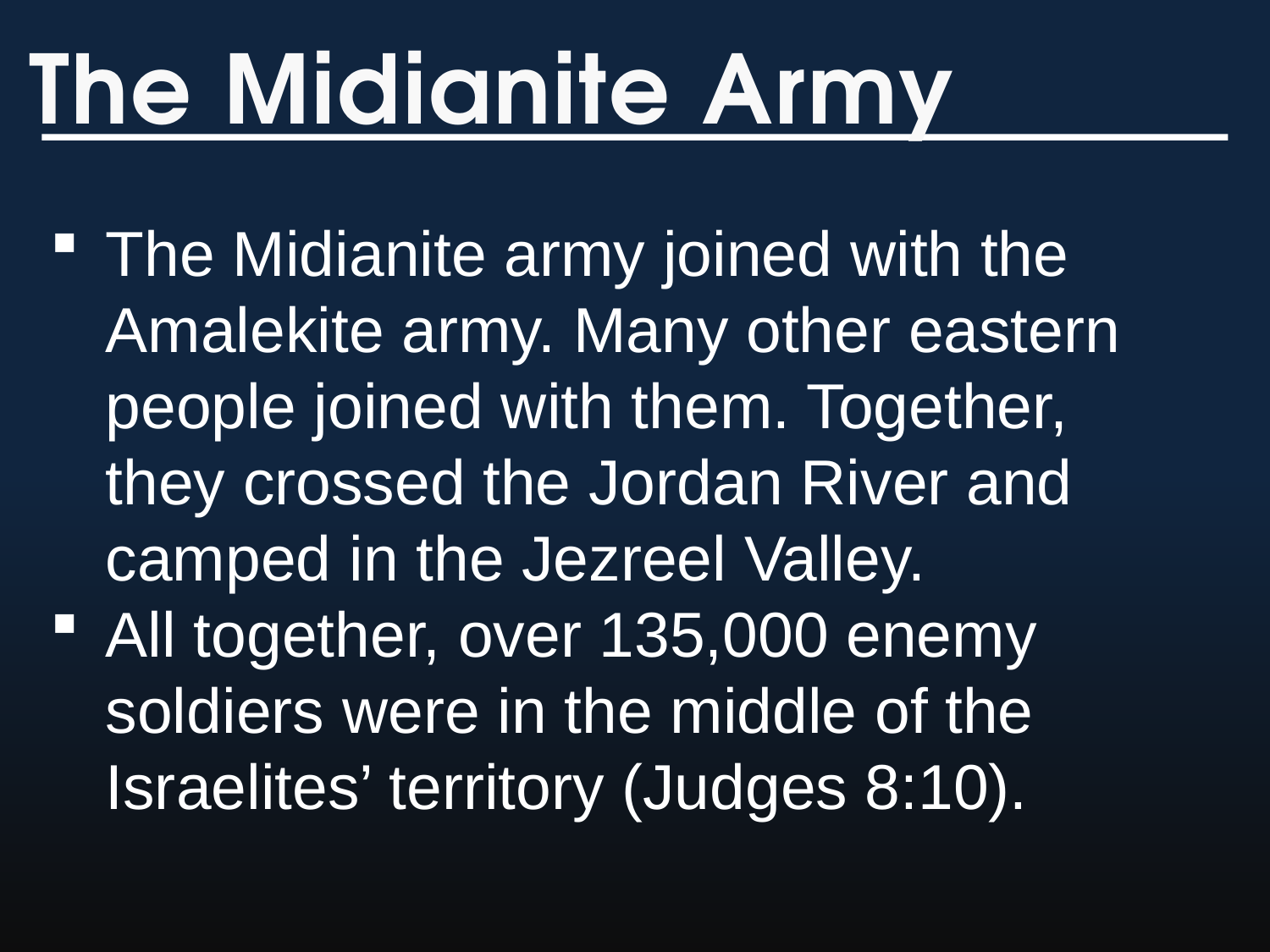

The Midianite Army

The Midianite army joined with the Amalekite army. Many other eastern people joined with them. Together, they crossed the Jordan River and camped in the Jezreel Valley.
All together, over 135,000 enemy soldiers were in the middle of the Israelites’ territory (Judges 8:10).